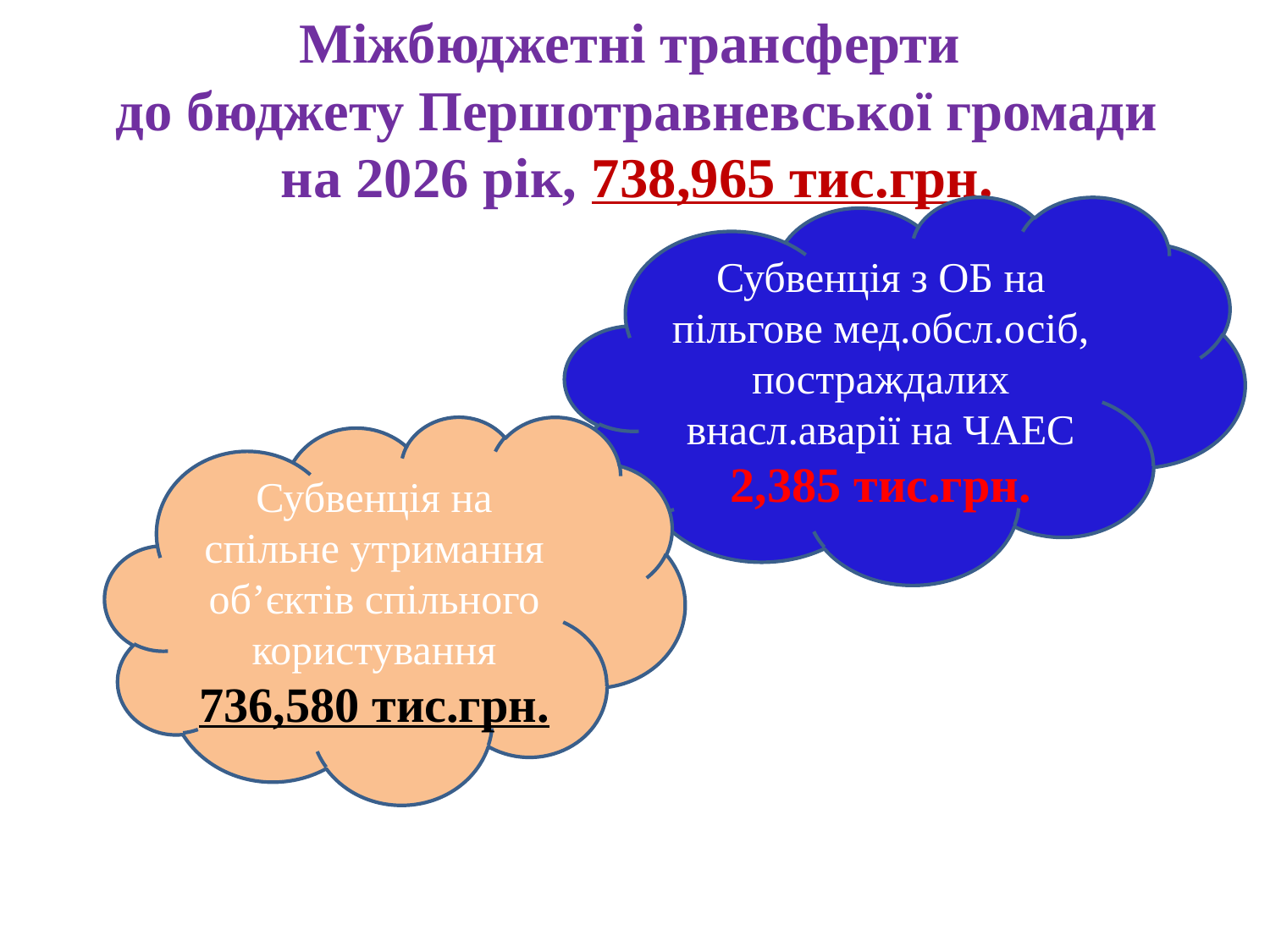

Міжбюджетні трансферти
 до бюджету Першотравневської громади
 на 2026 рік, 738,965 тис.грн.
Субвенція з ОБ на пільгове мед.обсл.осіб, постраждалих внасл.аварії на ЧАЕС
2,385 тис.грн.
Субвенція на спільне утримання об’єктів спільного користування
736,580 тис.грн.